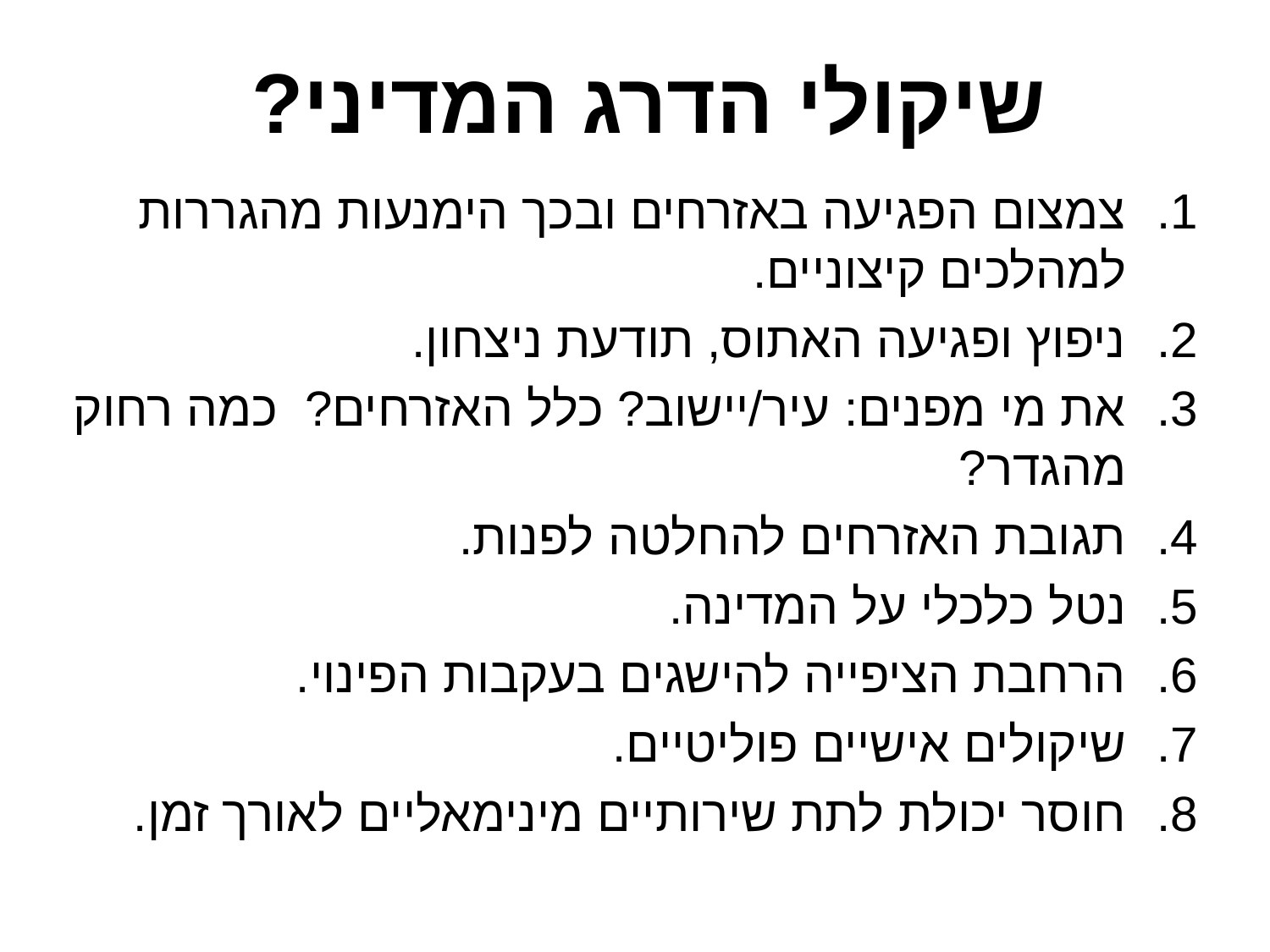

# שיקולי הדרג המדיני?
צמצום הפגיעה באזרחים ובכך הימנעות מהגררות למהלכים קיצוניים.
ניפוץ ופגיעה האתוס, תודעת ניצחון.
את מי מפנים: עיר/יישוב? כלל האזרחים?  כמה רחוק מהגדר?
תגובת האזרחים להחלטה לפנות.
נטל כלכלי על המדינה.
הרחבת הציפייה להישגים בעקבות הפינוי.
שיקולים אישיים פוליטיים.
חוסר יכולת לתת שירותיים מינימאליים לאורך זמן.